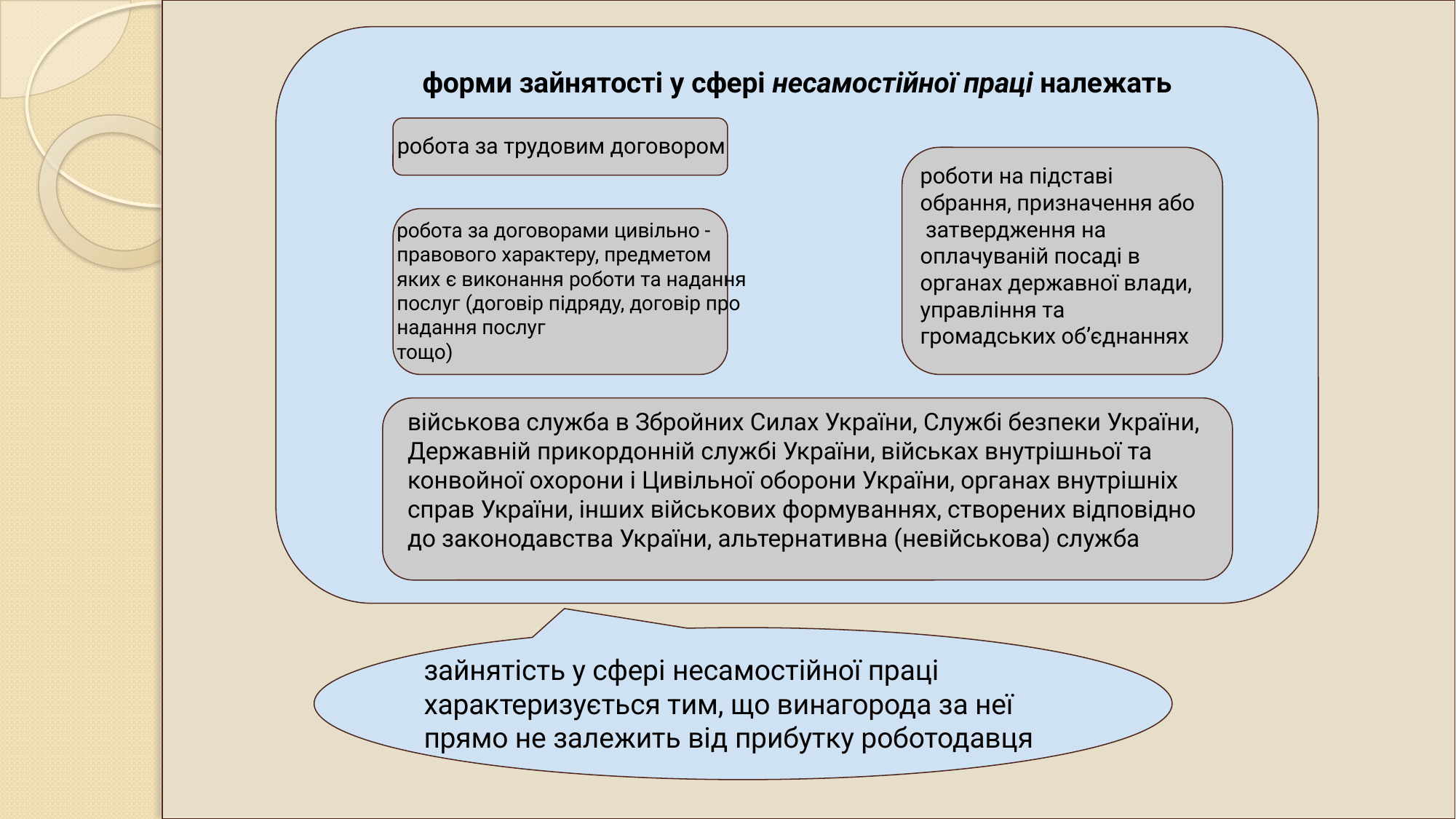

форми зайнятості у сфері несамостійної праці належать

робота за трудовим договором

роботи на підставі
обрання, призначення або
 затвердження на
оплачуваній посаді в органах державної влади, управління та громадських обʼєднаннях

робота за договорами цивільно - правового характеру, предметом
яких є виконання роботи та надання послуг (договір підряду, договір про надання послуг
тощо)

військова служба в Збройних Силах України, Службі безпеки України, Державній прикордонній службі України, військах внутрішньої та конвойної охорони і Цивільної оборони України, органах внутрішніх справ України, інших військових формуваннях, створених відповідно до законодавства України, альтернативна (невійськова) служба

зайнятість у сфері несамостійної праці характеризується тим, що винагорода за неї прямо не залежить від прибутку роботодавця